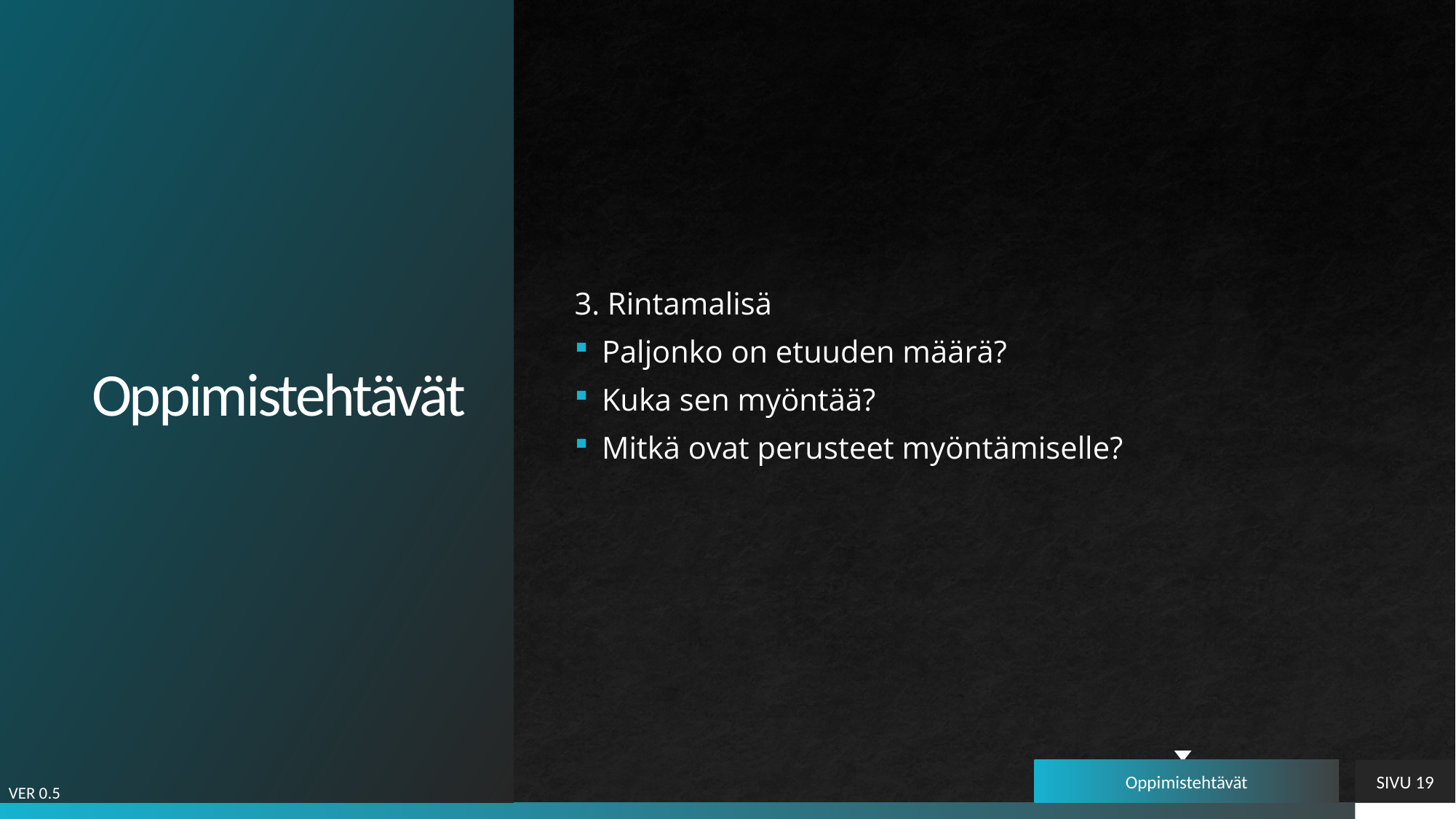

# Oppimistehtävät
3. Rintamalisä
Paljonko on etuuden määrä?
Kuka sen myöntää?
Mitkä ovat perusteet myöntämiselle?

Oppimistehtävät
SIVU 19
VER 0.5